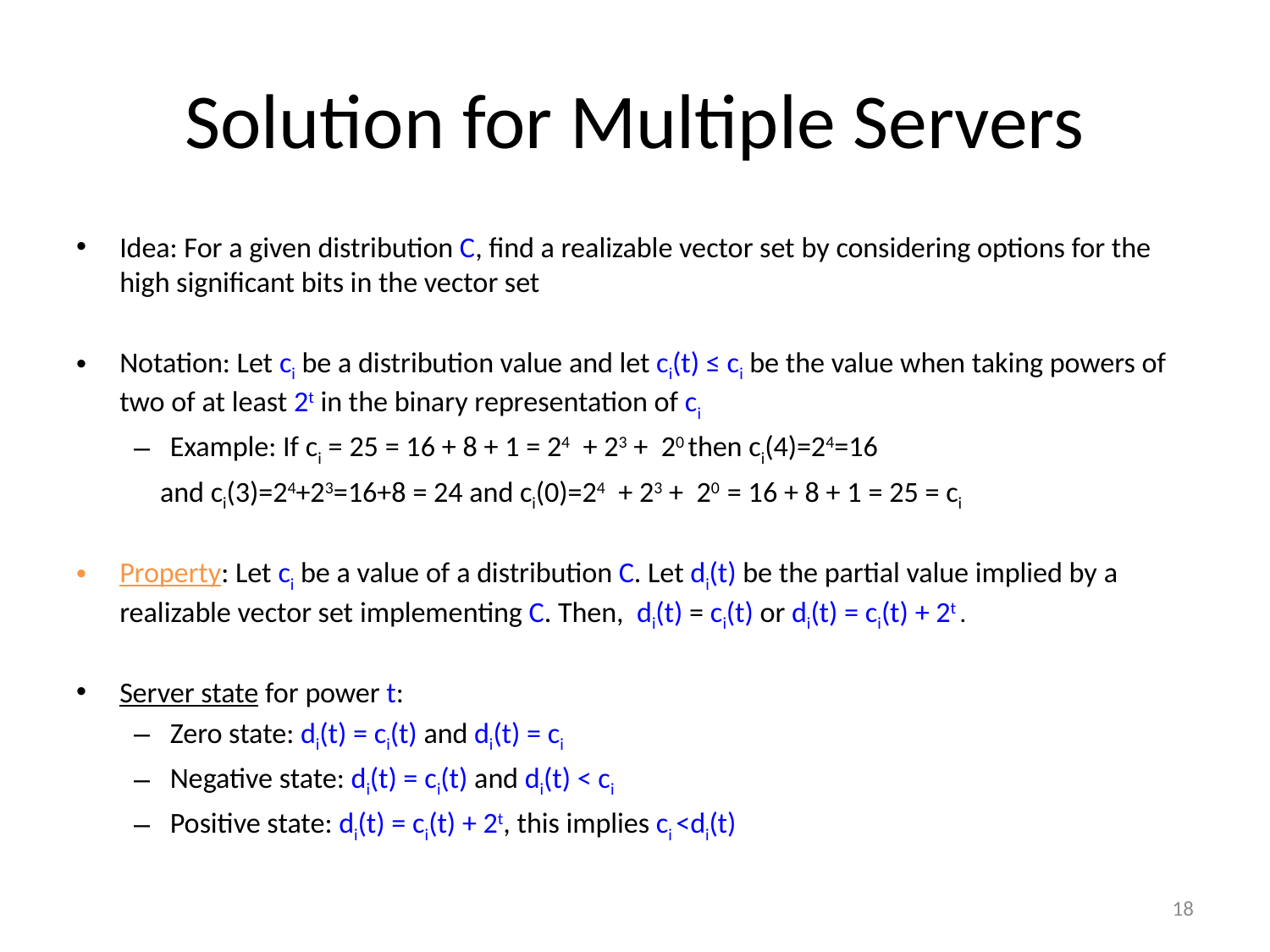

# Solution for Multiple Servers
Idea: For a given distribution C, find a realizable vector set by considering options for the high significant bits in the vector set

Notation: Let ci be a distribution value and let ci(t) ≤ ci be the value when taking powers of two of at least 2t in the binary representation of ci
Example: If ci = 25 = 16 + 8 + 1 = 24  + 23 +  20 then ci(4)=24=16
    and ci(3)=24+23=16+8 = 24 and ci(0)=24  + 23 +  20  = 16 + 8 + 1 = 25 = ci

Property: Let ci be a value of a distribution C. Let di(t) be the partial value implied by a realizable vector set implementing C. Then,  di(t) = ci(t) or di(t) = ci(t) + 2t .

Server state for power t:
Zero state: di(t) = ci(t) and di(t) = ci
Negative state: di(t) = ci(t) and di(t) < ci
Positive state: di(t) = ci(t) + 2t, this implies ci <di(t)

18